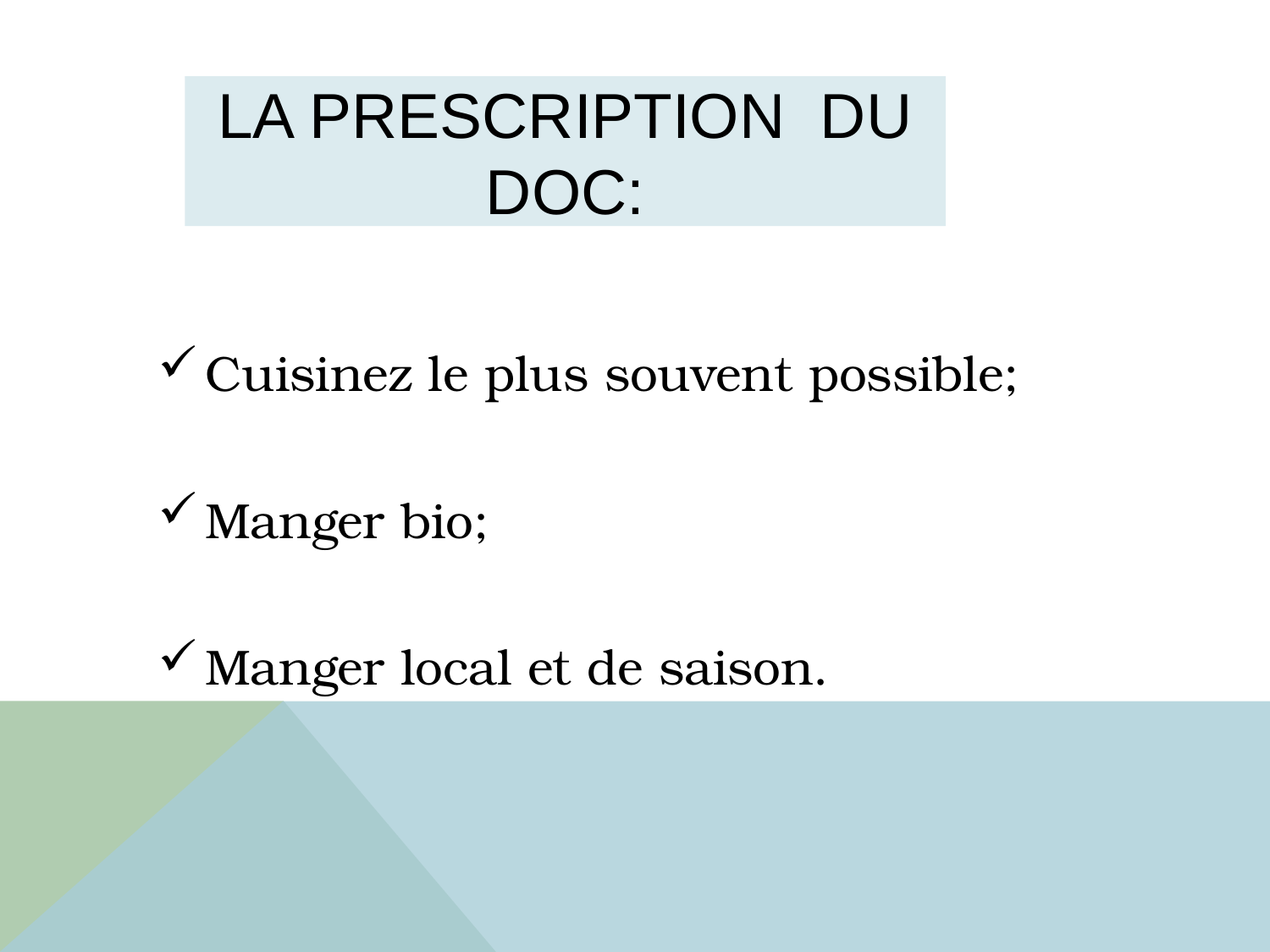

# La prescription  du doc:
Cuisinez le plus souvent possible;

Manger bio;

Manger local et de saison.